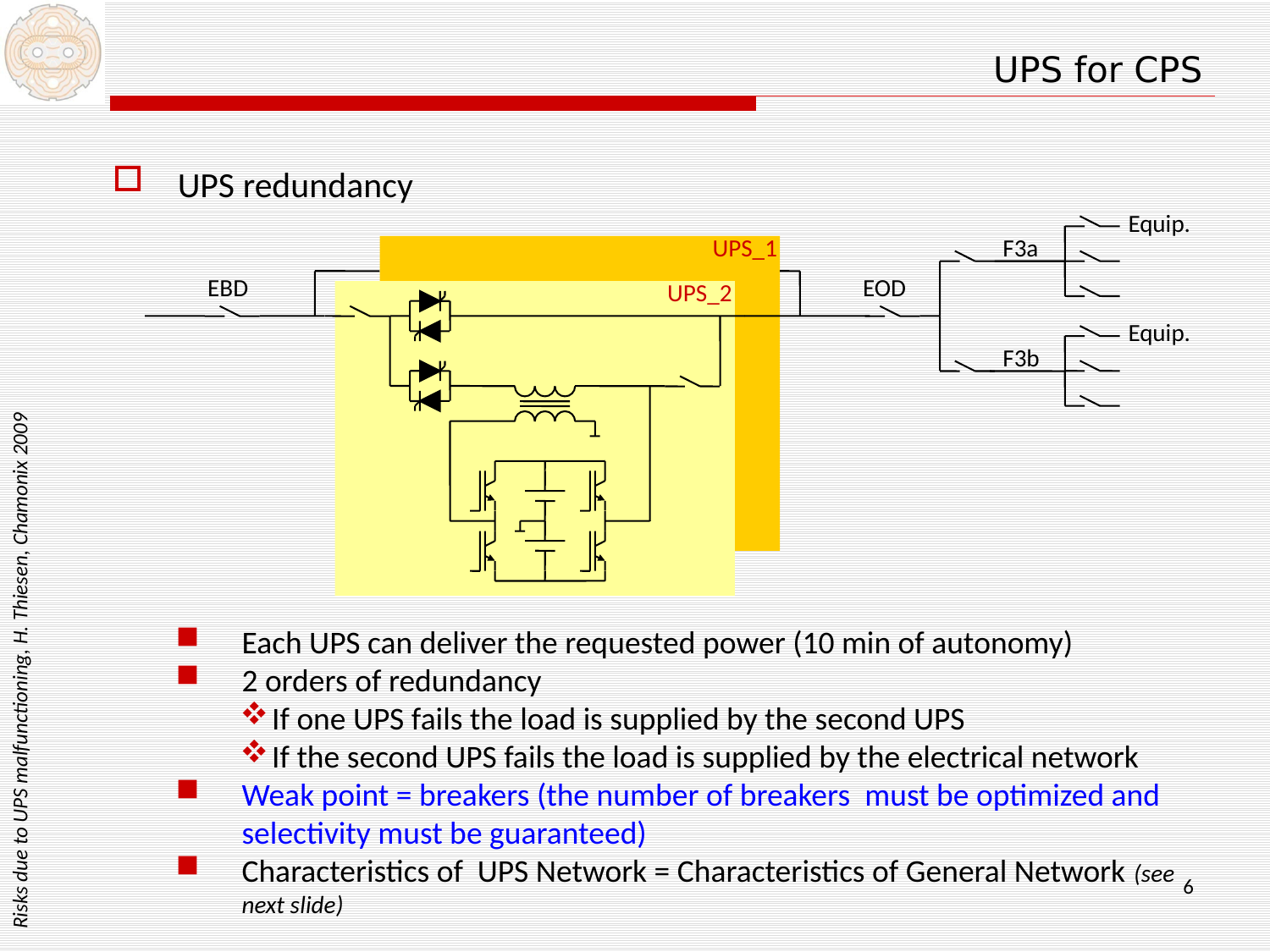

UPS for CPS
UPS redundancy
Equip.

UPS_1
F3a

EBD
EOD

UPS_2

Equip.

F3b

Each UPS can deliver the requested power (10 min of autonomy)
2 orders of redundancy
If one UPS fails the load is supplied by the second UPS
If the second UPS fails the load is supplied by the electrical network
Weak point = breakers (the number of breakers  must be optimized and  selectivity must be guaranteed)
Characteristics of  UPS Network = Characteristics of General Network (see next slide)
Risks due to UPS malfunctioning, H. Thiesen, Chamonix 2009
6